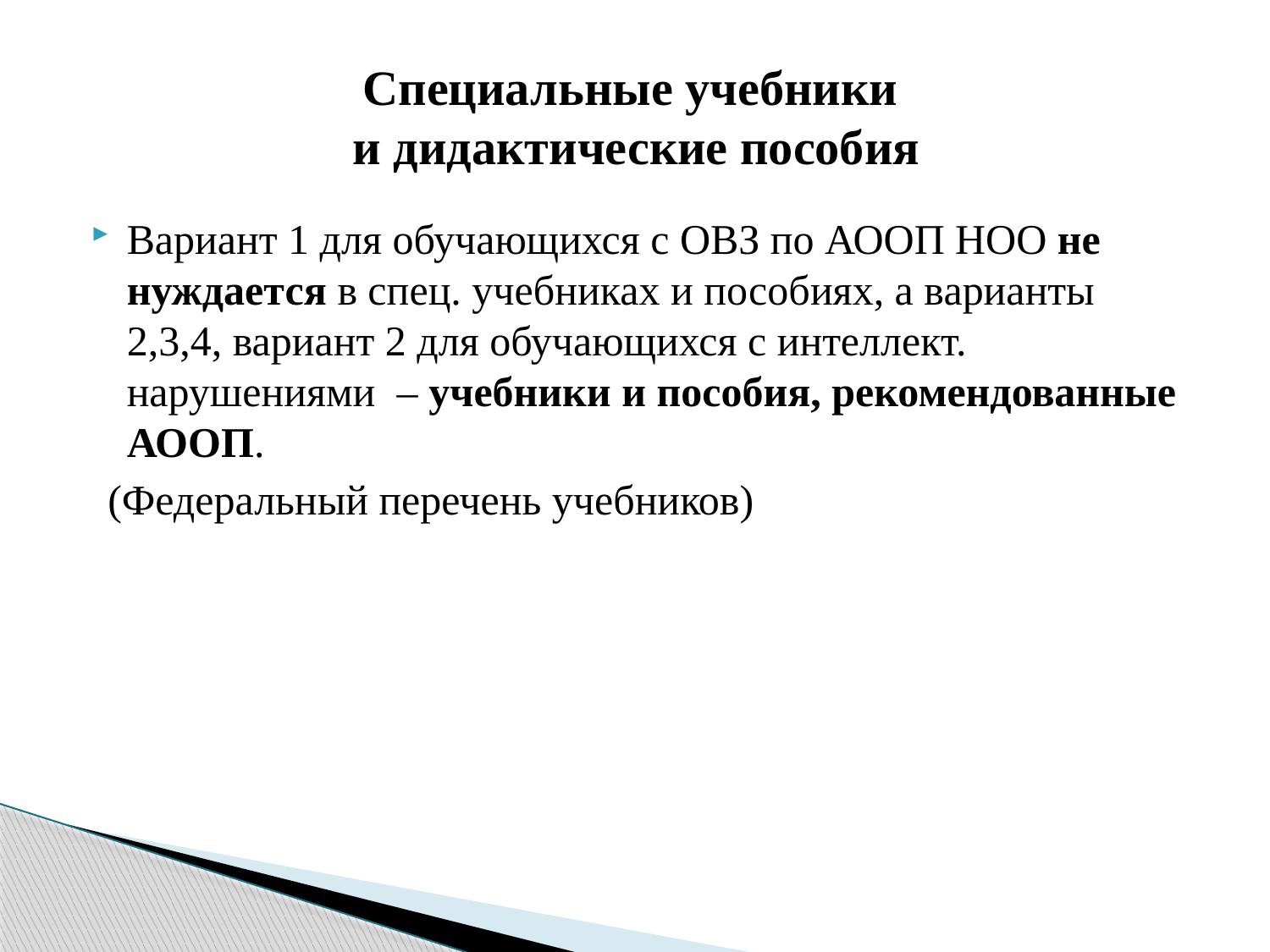

# Специальные учебники и дидактические пособия
Вариант 1 для обучающихся с ОВЗ по АООП НОО не нуждается в спец. учебниках и пособиях, а варианты 2,3,4, вариант 2 для обучающихся с интеллект. нарушениями  – учебники и пособия, рекомендованные АООП.
   (Федеральный перечень учебников)